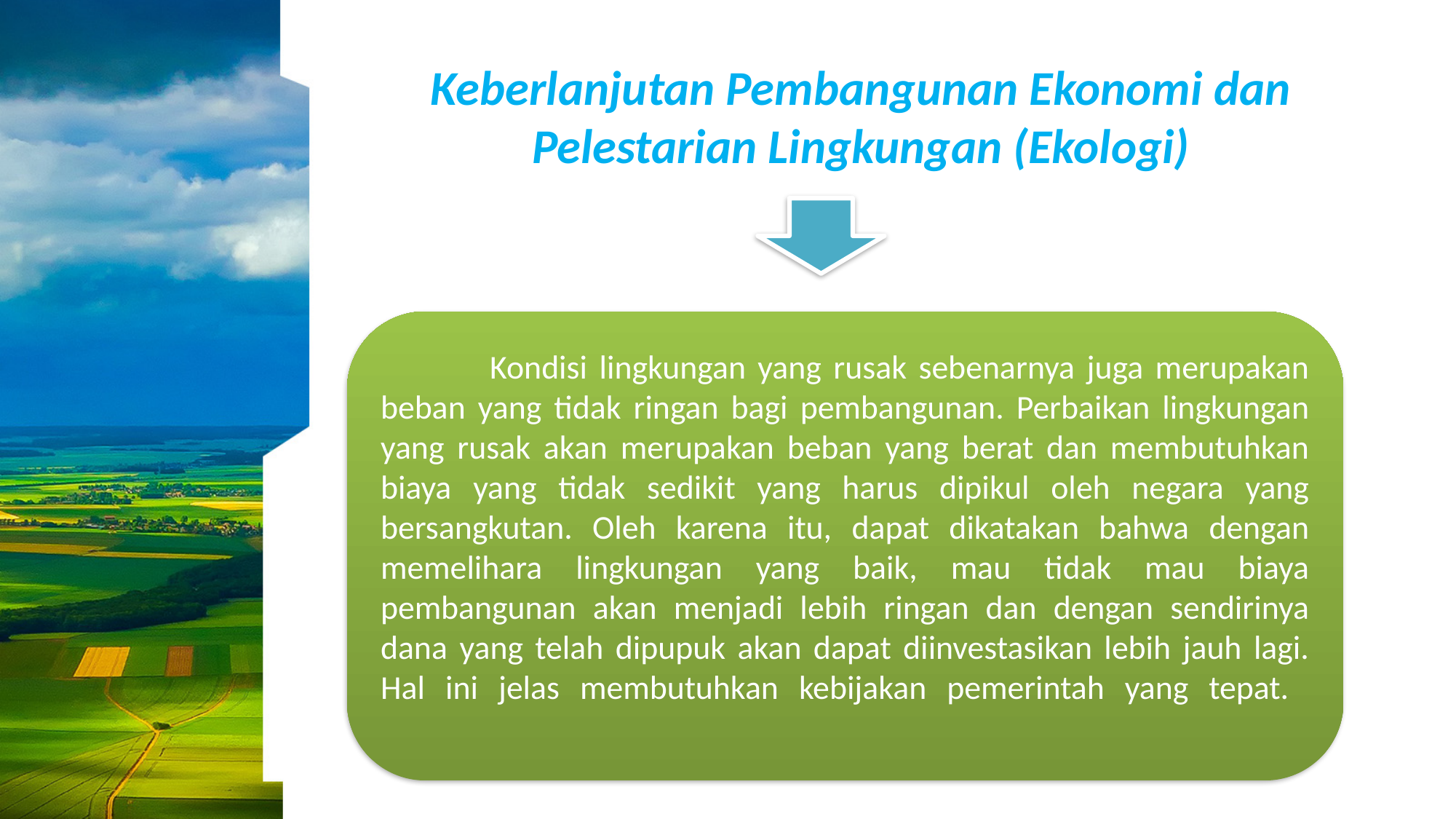

# Keberlanjutan Pembangunan Ekonomi dan Pelestarian Lingkungan (Ekologi)

	Kondisi lingkungan yang rusak sebenarnya juga merupakan beban yang tidak ringan bagi pembangunan. Perbaikan lingkungan yang rusak akan merupakan beban yang berat dan membutuhkan biaya yang tidak sedikit yang harus dipikul oleh negara yang bersangkutan. Oleh karena itu, dapat dikatakan bahwa dengan memelihara lingkungan yang baik, mau tidak mau biaya pembangunan akan menjadi lebih ringan dan dengan sendirinya dana yang telah dipupuk akan dapat diinvestasikan lebih jauh lagi. Hal ini jelas membutuhkan kebijakan pemerintah yang tepat.